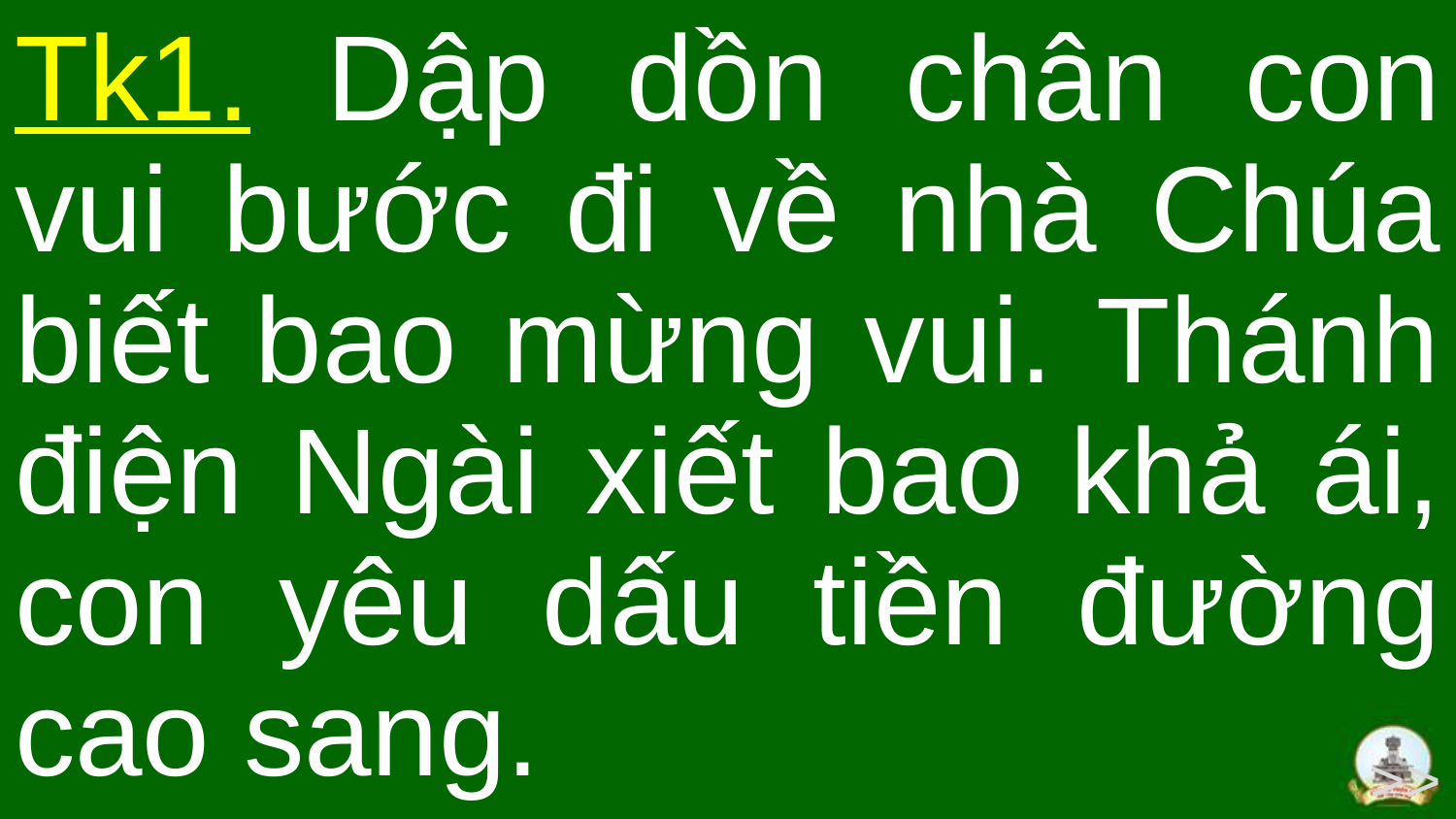

Tk1. Dập dồn chân con vui bước đi về nhà Chúa biết bao mừng vui. Thánh điện Ngài xiết bao khả ái, con yêu dấu tiền đường cao sang.
>>